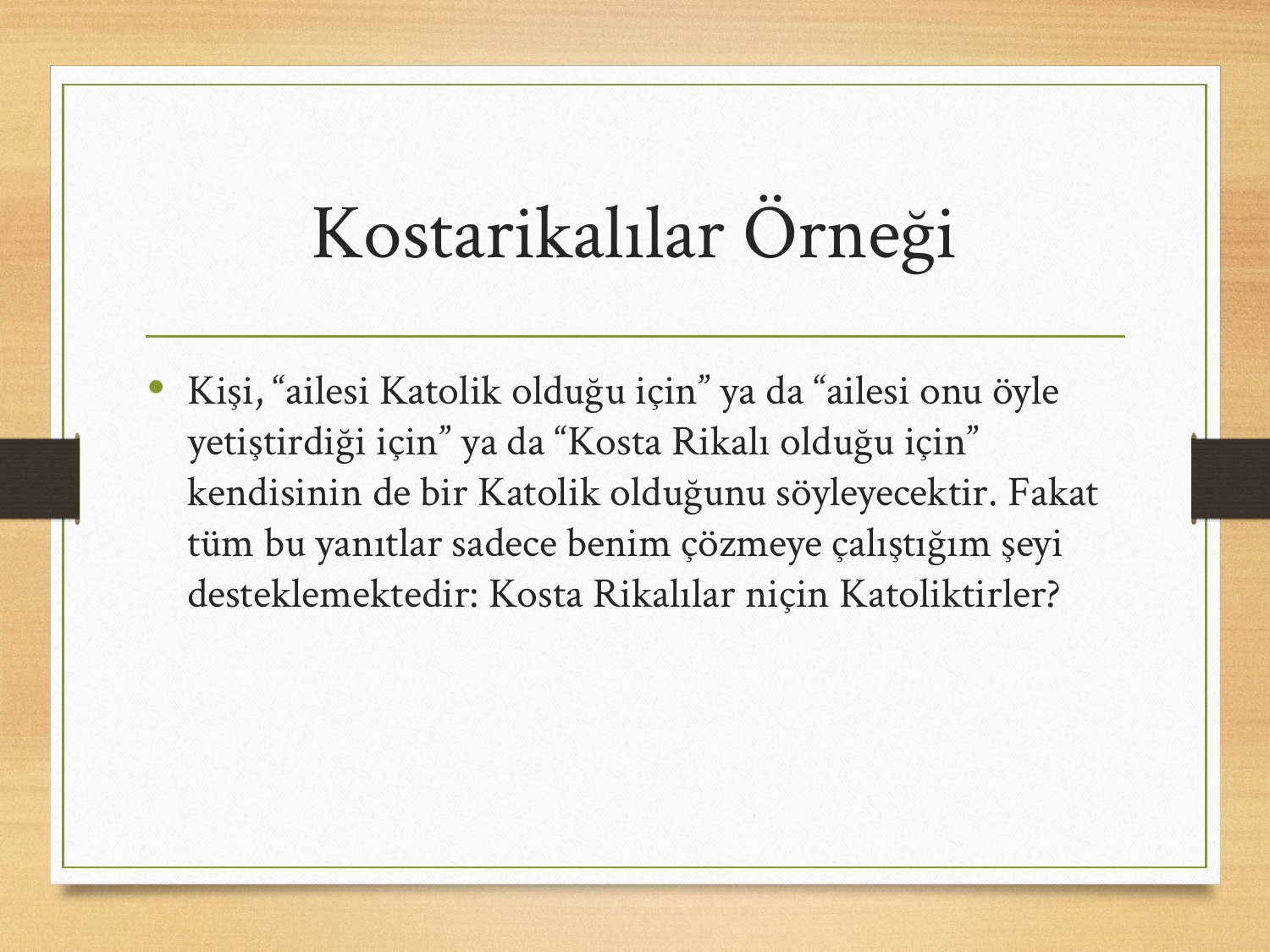

# Kostarikalılar Örneği
Kişi, “ailesi Katolik olduğu için” ya da “ailesi onu öyle yetiştirdiği için” ya da “Kosta Rikalı olduğu için” kendisinin de bir Katolik olduğunu söyleyecektir. Fakat tüm bu yanıtlar sadece benim çözmeye çalıştığım şeyi desteklemektedir: Kosta Rikalılar niçin Katoliktirler?